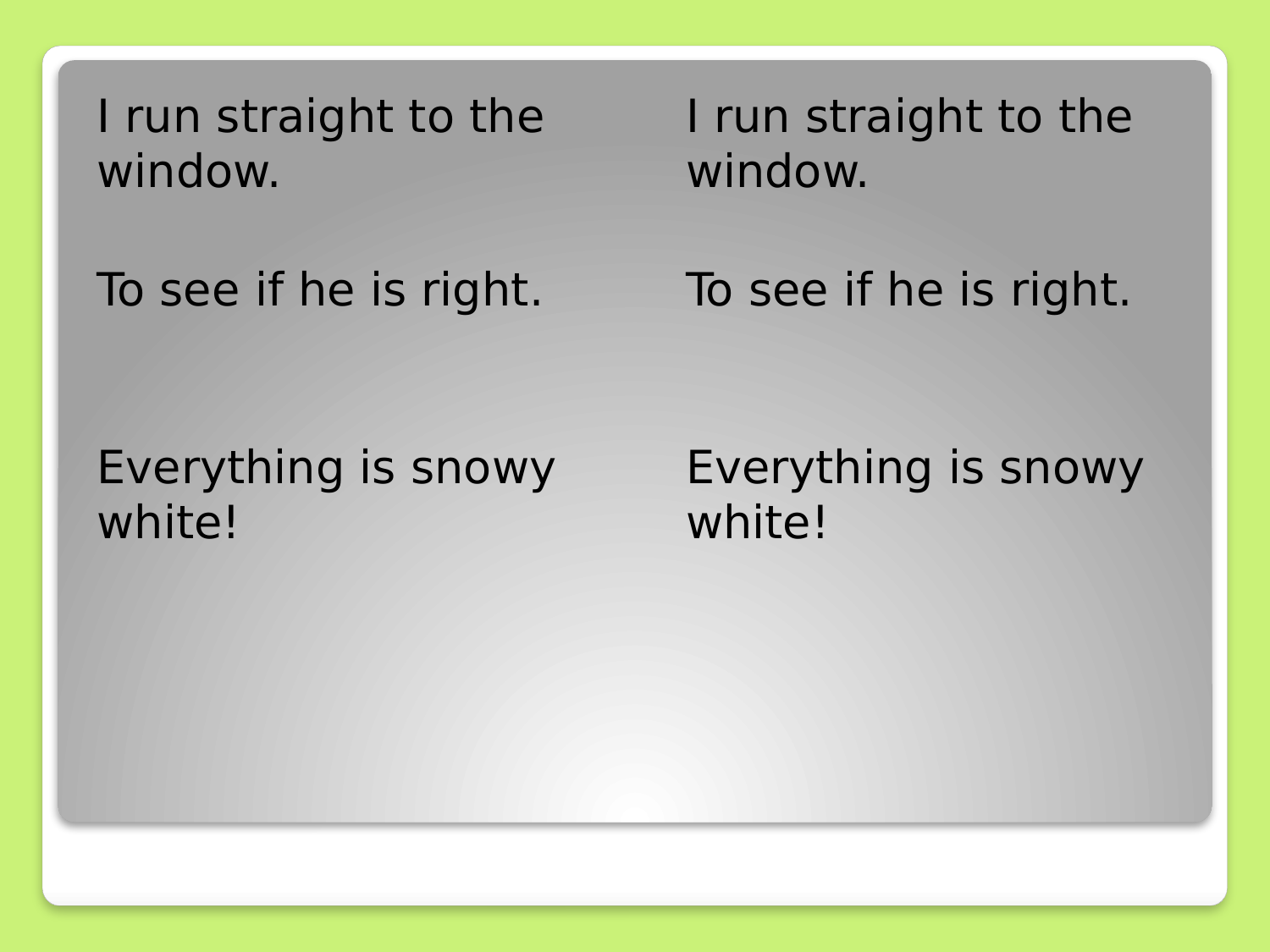

I run straight to the window.

To see if he is right.

Everything is snowy white!
I run straight to the window.

To see if he is right.

Everything is snowy white!

#